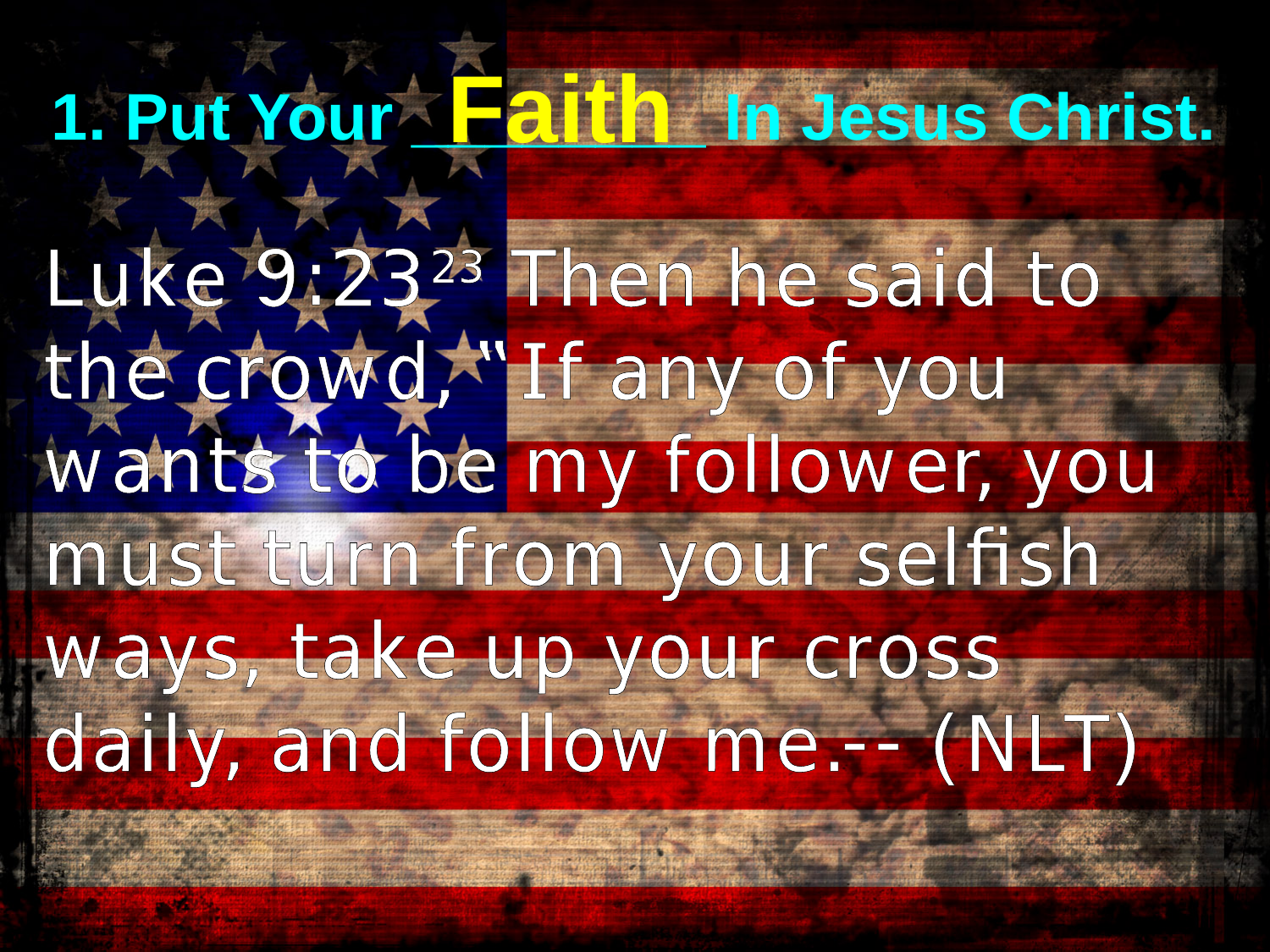

# 1. Put Your ________ In Jesus Christ.
Faith
Luke 9:2323 Then he said to the crowd, “If any of you wants to be my follower, you must turn from your selfish ways, take up your cross daily, and follow me.-- (NLT)